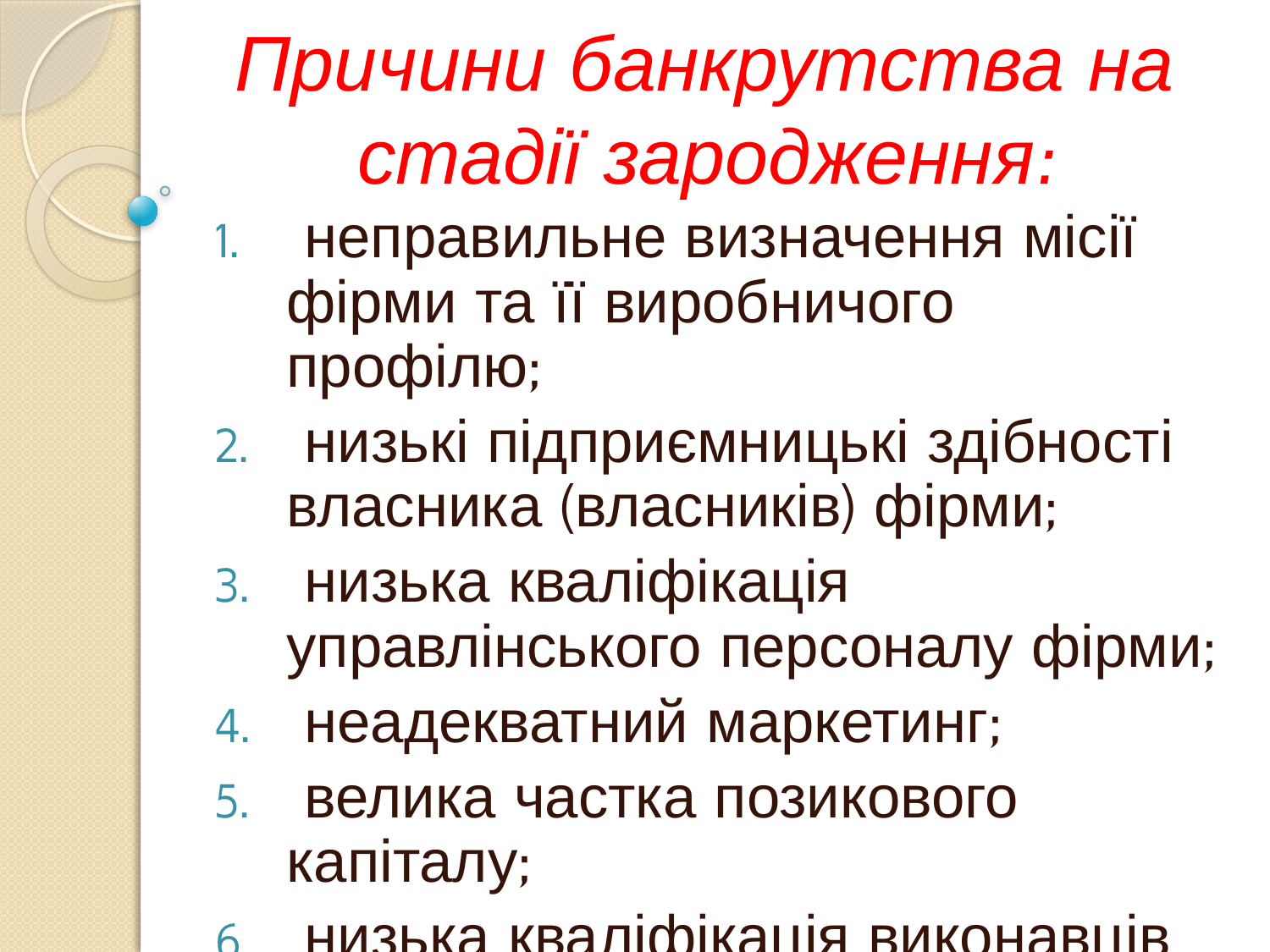

# Причини банкрутства на стадії зародження:
 неправильне визначення місії фірми та її виробничого профілю;
 низькі підприємницькі здібності власника (власників) фірми;
 низька кваліфікація управлінського персоналу фірми;
 неадекватний маркетинг;
 велика частка позикового капіталу;
 низька кваліфікація виконавців (робітників, інженерів і т.п.);